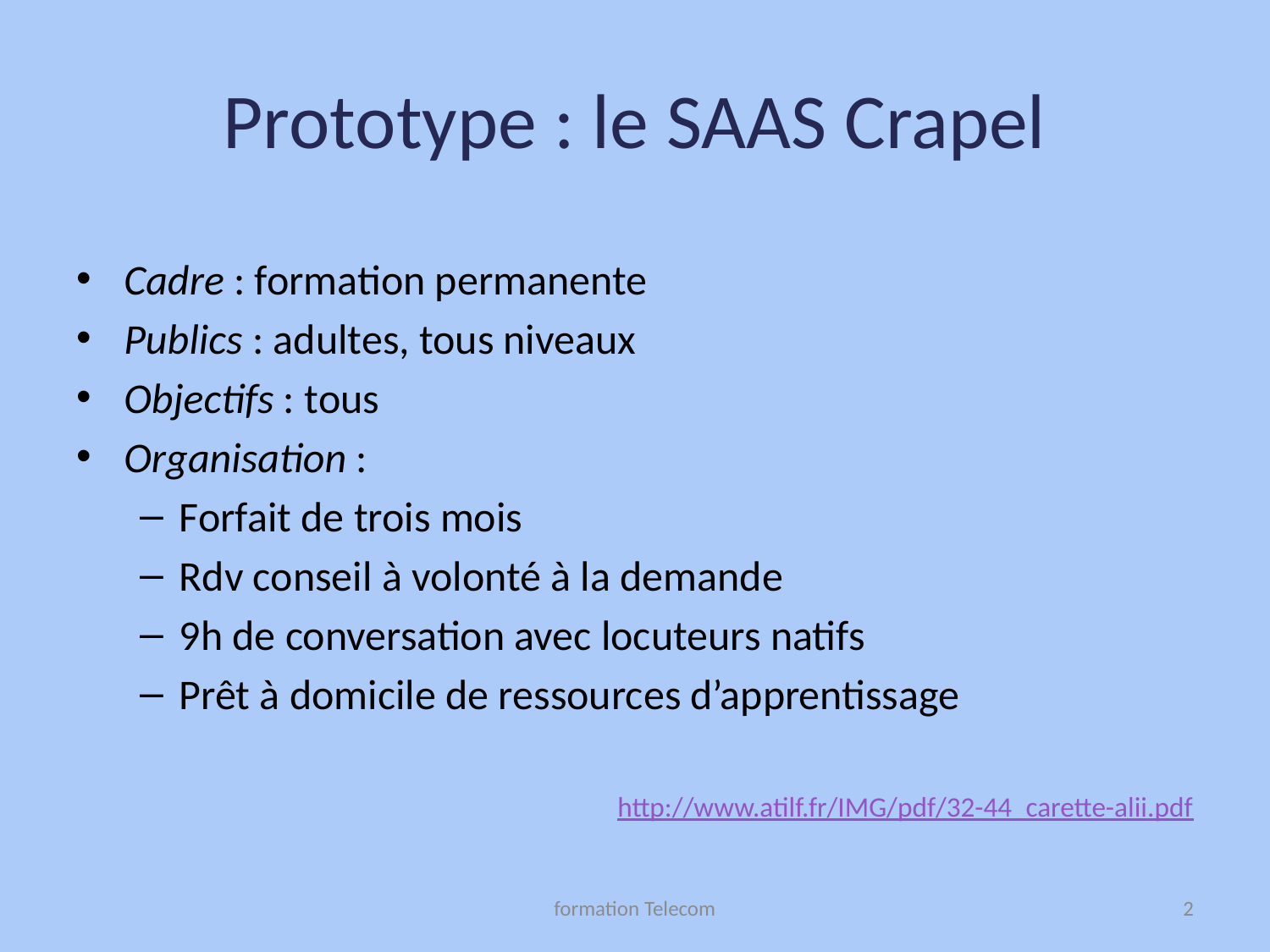

# Prototype : le SAAS Crapel
Cadre : formation permanente
Publics : adultes, tous niveaux
Objectifs : tous
Organisation :
Forfait de trois mois
Rdv conseil à volonté à la demande
9h de conversation avec locuteurs natifs
Prêt à domicile de ressources d’apprentissage

http://www.atilf.fr/IMG/pdf/32-44_carette-alii.pdf
formation Telecom
2